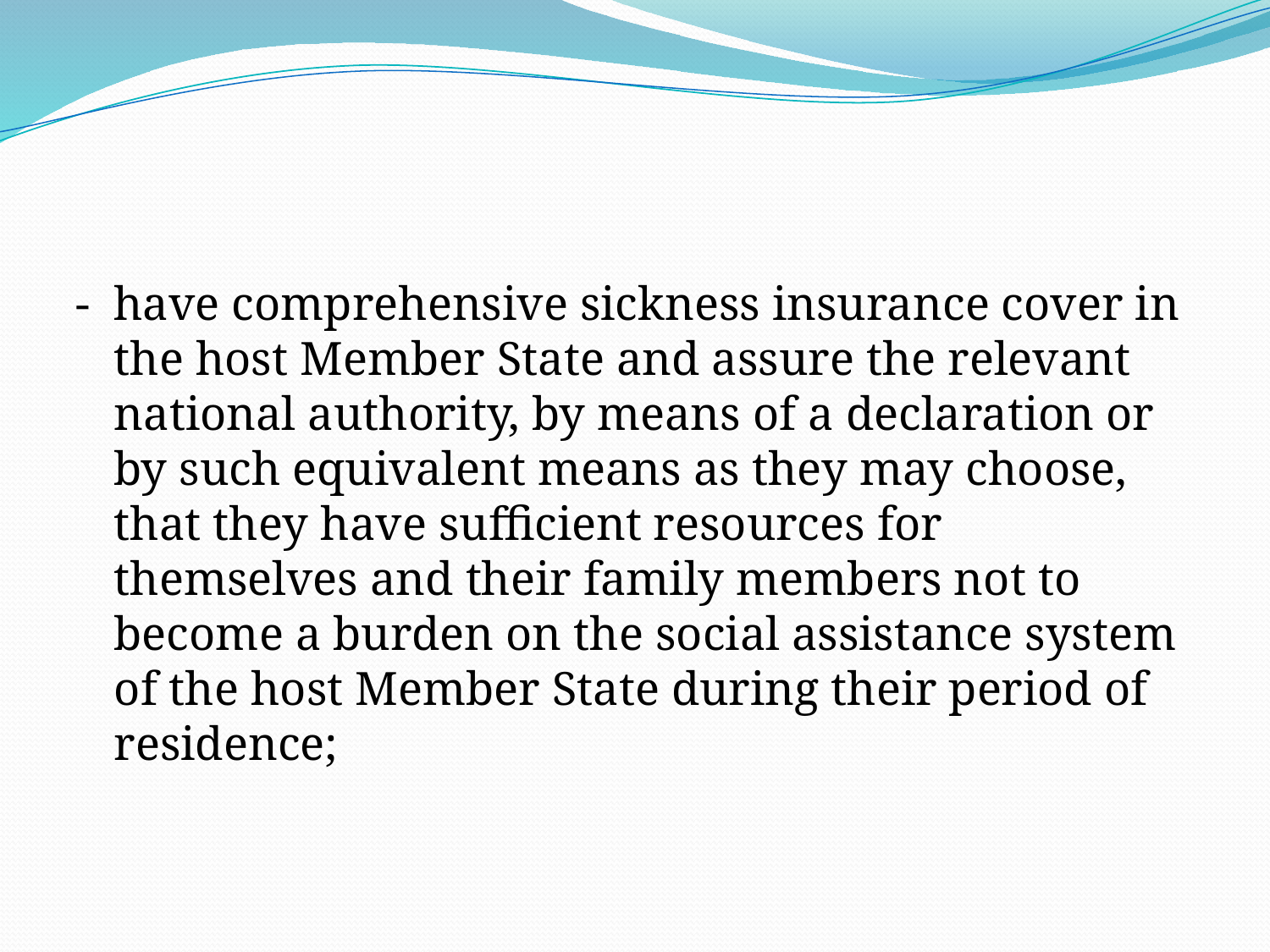

#
-  have comprehensive sickness insurance cover in the host Member State and assure the relevant national authority, by means of a declaration or by such equivalent means as they may choose, that they have sufficient resources for themselves and their family members not to become a burden on the social assistance system of the host Member State during their period of residence;